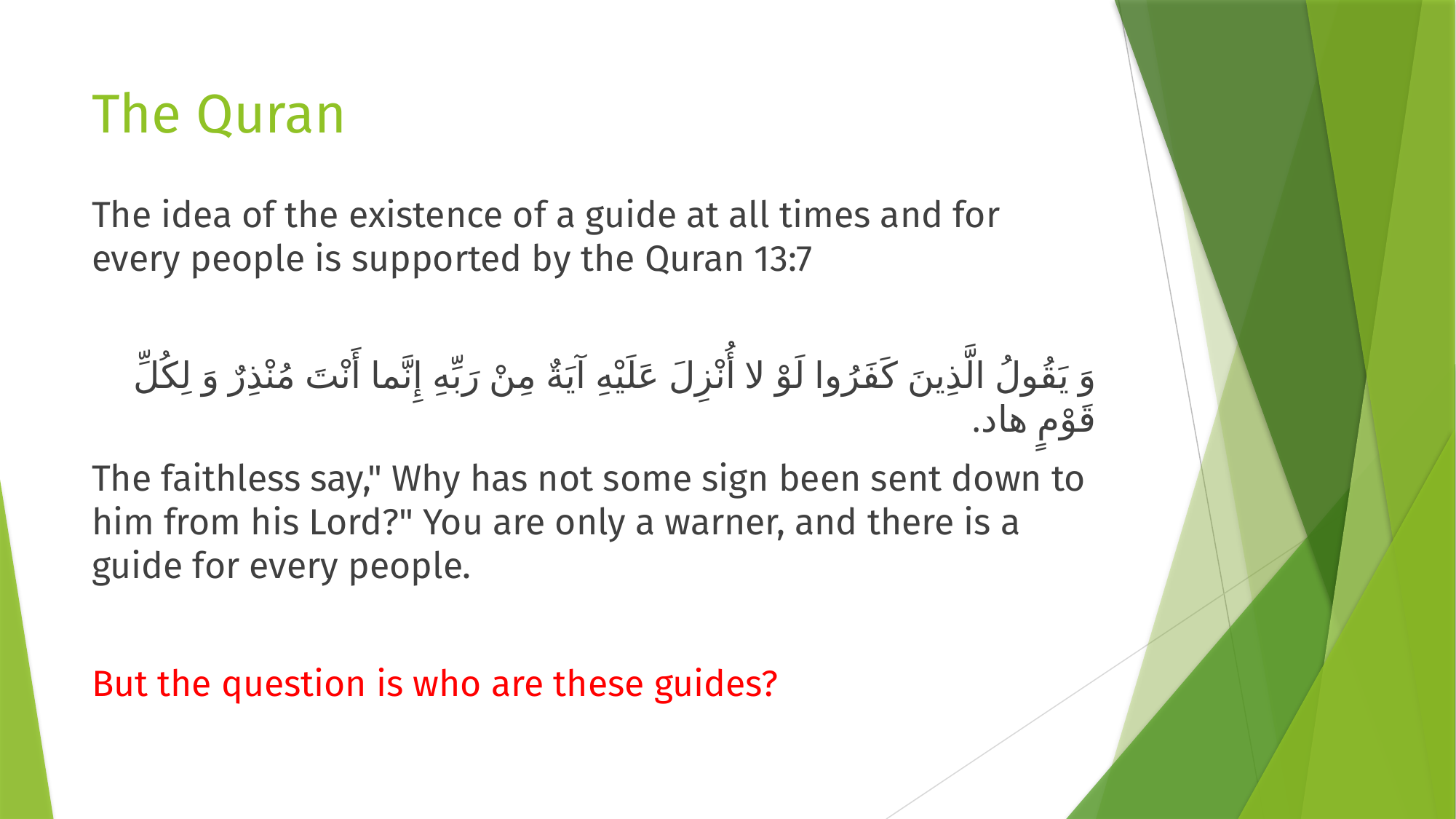

# The Quran
The idea of the existence of a guide at all times and for every people is supported by the Quran 13:7

وَ يَقُولُ الَّذِينَ كَفَرُوا لَوْ لا أُنْزِلَ عَلَيْهِ آيَةٌ مِنْ رَبِّهِ إِنَّما أَنْتَ مُنْذِرٌ وَ لِكُلِّ قَوْمٍ هاد.
The faithless say," Why has not some sign been sent down to him from his Lord?" You are only a warner, and there is a guide for every people.

But the question is who are these guides?